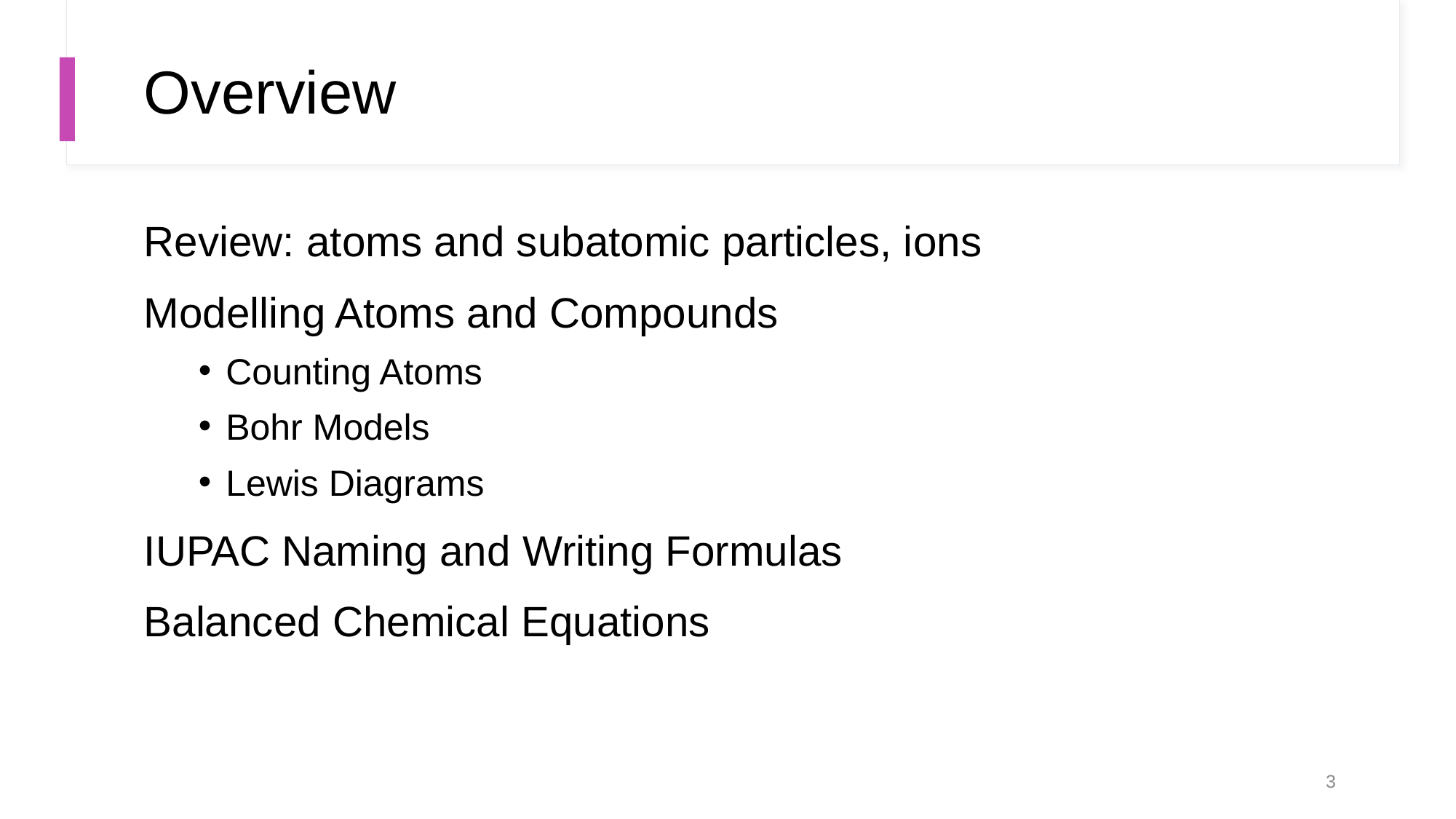

# Overview
Review: atoms and subatomic particles, ions
Modelling Atoms and Compounds
Counting Atoms
Bohr Models
Lewis Diagrams
IUPAC Naming and Writing Formulas
Balanced Chemical Equations

3